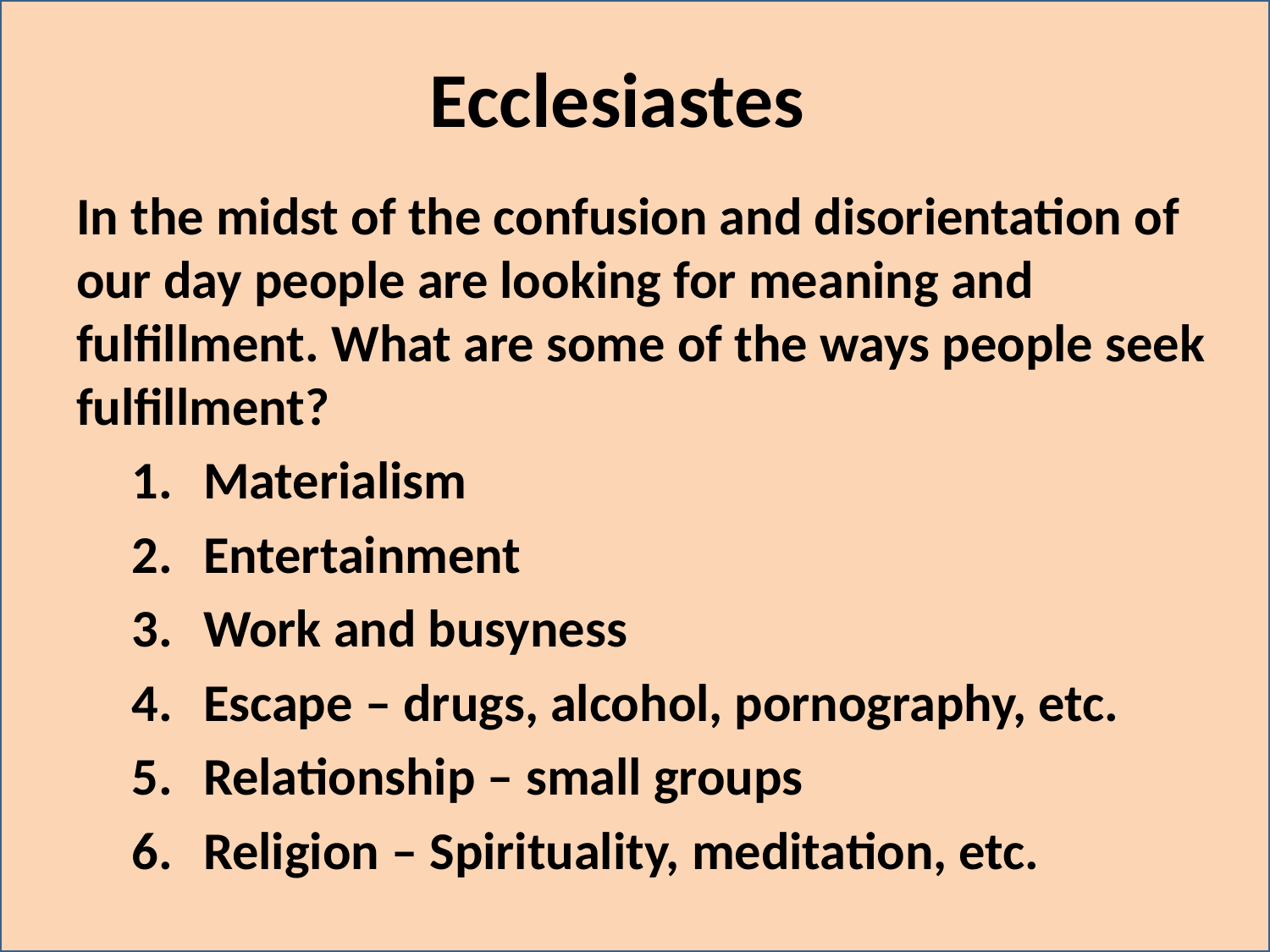

# Ecclesiastes
In the midst of the confusion and disorientation of our day people are looking for meaning and fulfillment. What are some of the ways people seek fulfillment?
Materialism
Entertainment
Work and busyness
Escape – drugs, alcohol, pornography, etc.
Relationship – small groups
Religion – Spirituality, meditation, etc.